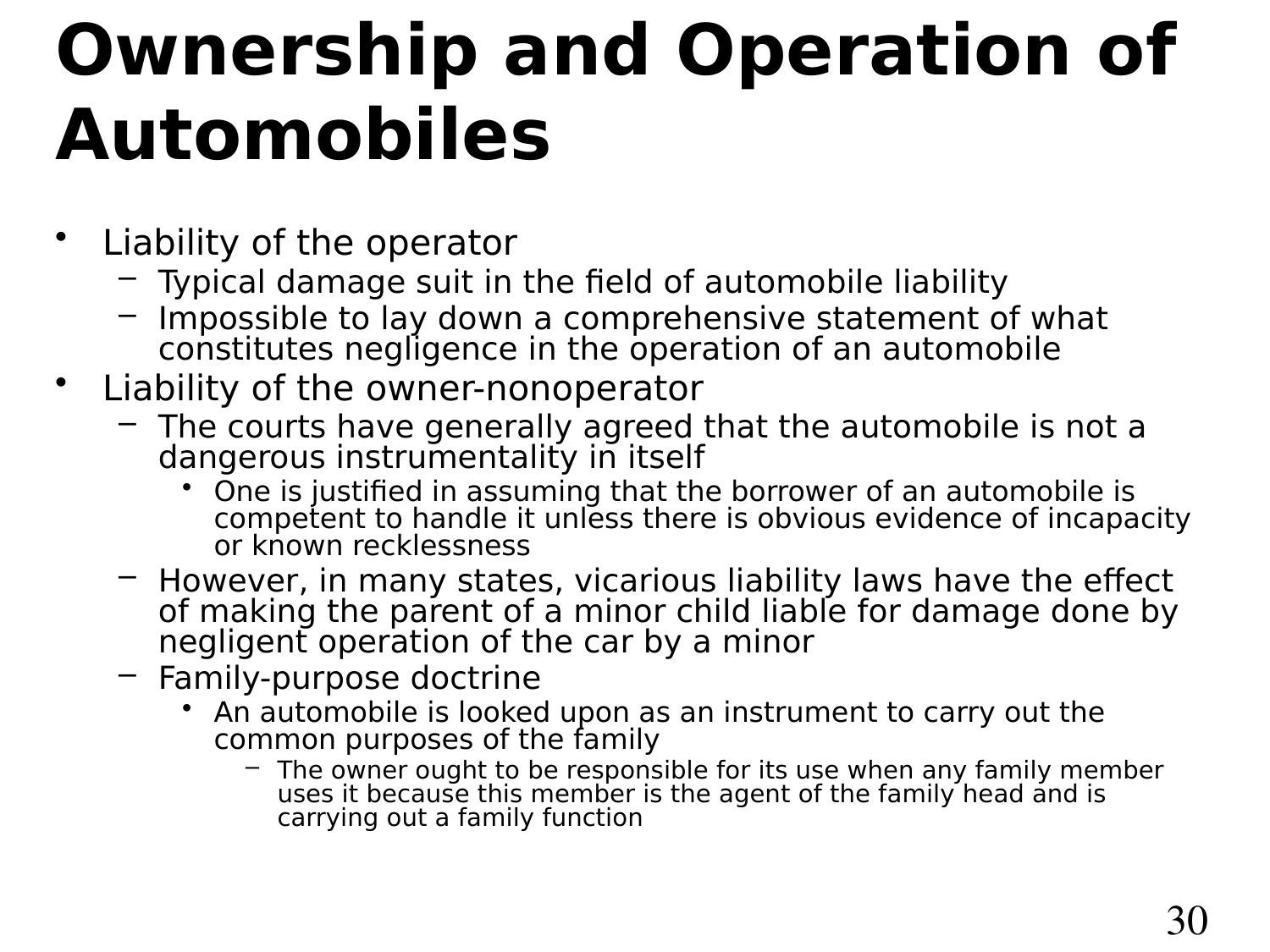

# Ownership and Operation of Automobiles
Liability of the operator
Typical damage suit in the field of automobile liability
Impossible to lay down a comprehensive statement of what constitutes negligence in the operation of an automobile
Liability of the owner-nonoperator
The courts have generally agreed that the automobile is not a dangerous instrumentality in itself
One is justified in assuming that the borrower of an automobile is competent to handle it unless there is obvious evidence of incapacity or known recklessness
However, in many states, vicarious liability laws have the effect of making the parent of a minor child liable for damage done by negligent operation of the car by a minor
Family-purpose doctrine
An automobile is looked upon as an instrument to carry out the common purposes of the family
The owner ought to be responsible for its use when any family member uses it because this member is the agent of the family head and is carrying out a family function
30